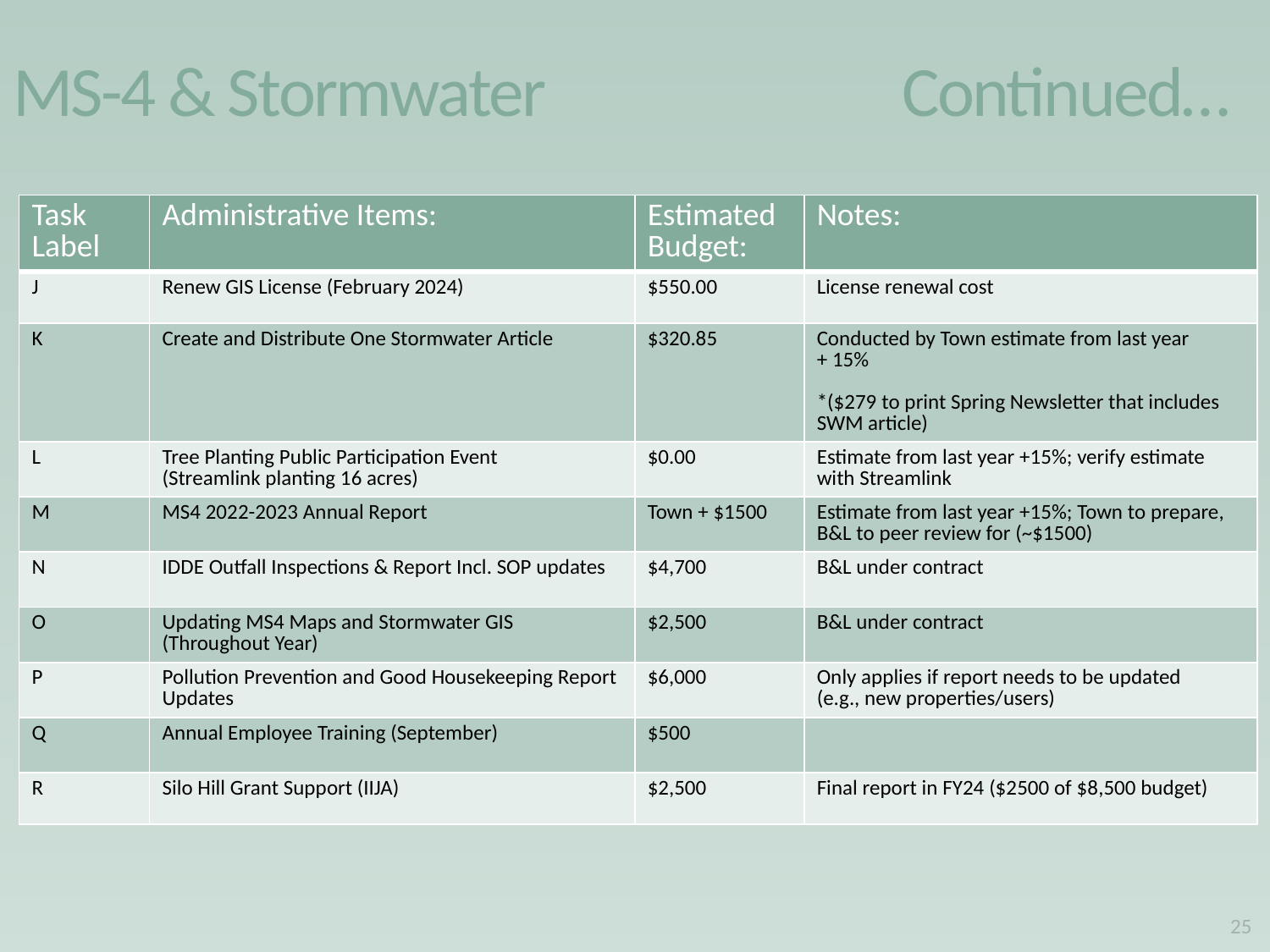

# MS-4 & Stormwater			Continued…
| Task Label | Administrative Items: | Estimated Budget: | Notes: |
| --- | --- | --- | --- |
| J | Renew GIS License (February 2024) | $550.00 | License renewal cost |
| K | Create and Distribute One Stormwater Article | $320.85 | Conducted by Town estimate from last year + 15% \*($279 to print Spring Newsletter that includes SWM article) |
| L | Tree Planting Public Participation Event (Streamlink planting 16 acres) | $0.00 | Estimate from last year +15%; verify estimate with Streamlink |
| M | MS4 2022-2023 Annual Report | Town + $1500 | Estimate from last year +15%; Town to prepare, B&L to peer review for (~$1500) |
| N | IDDE Outfall Inspections & Report Incl. SOP updates | $4,700 | B&L under contract |
| O | Updating MS4 Maps and Stormwater GIS (Throughout Year) | $2,500 | B&L under contract |
| P | Pollution Prevention and Good Housekeeping Report Updates | $6,000 | Only applies if report needs to be updated (e.g., new properties/users) |
| Q | Annual Employee Training (September) | $500 |  |
| R | Silo Hill Grant Support (IIJA) | $2,500 | Final report in FY24 ($2500 of $8,500 budget) |

25